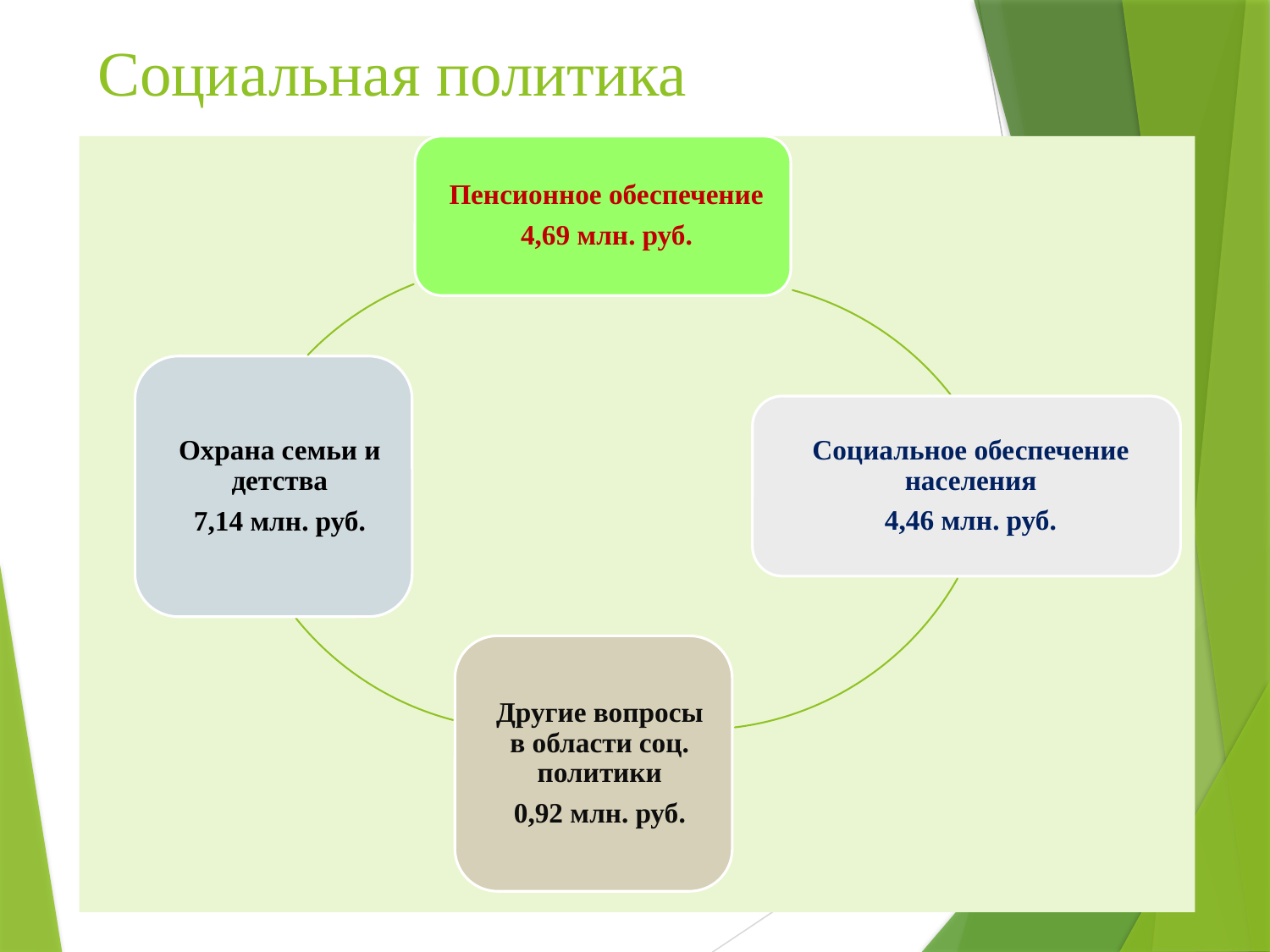

# Социальная политика
Пенсионное обеспечение
4,69 млн. руб.
Социальное обеспечение населения
4,46 млн. руб.
Другие вопросы в области соц. политики
0,92 млн. руб.
Охрана семьи и детства
7,14 млн. руб.